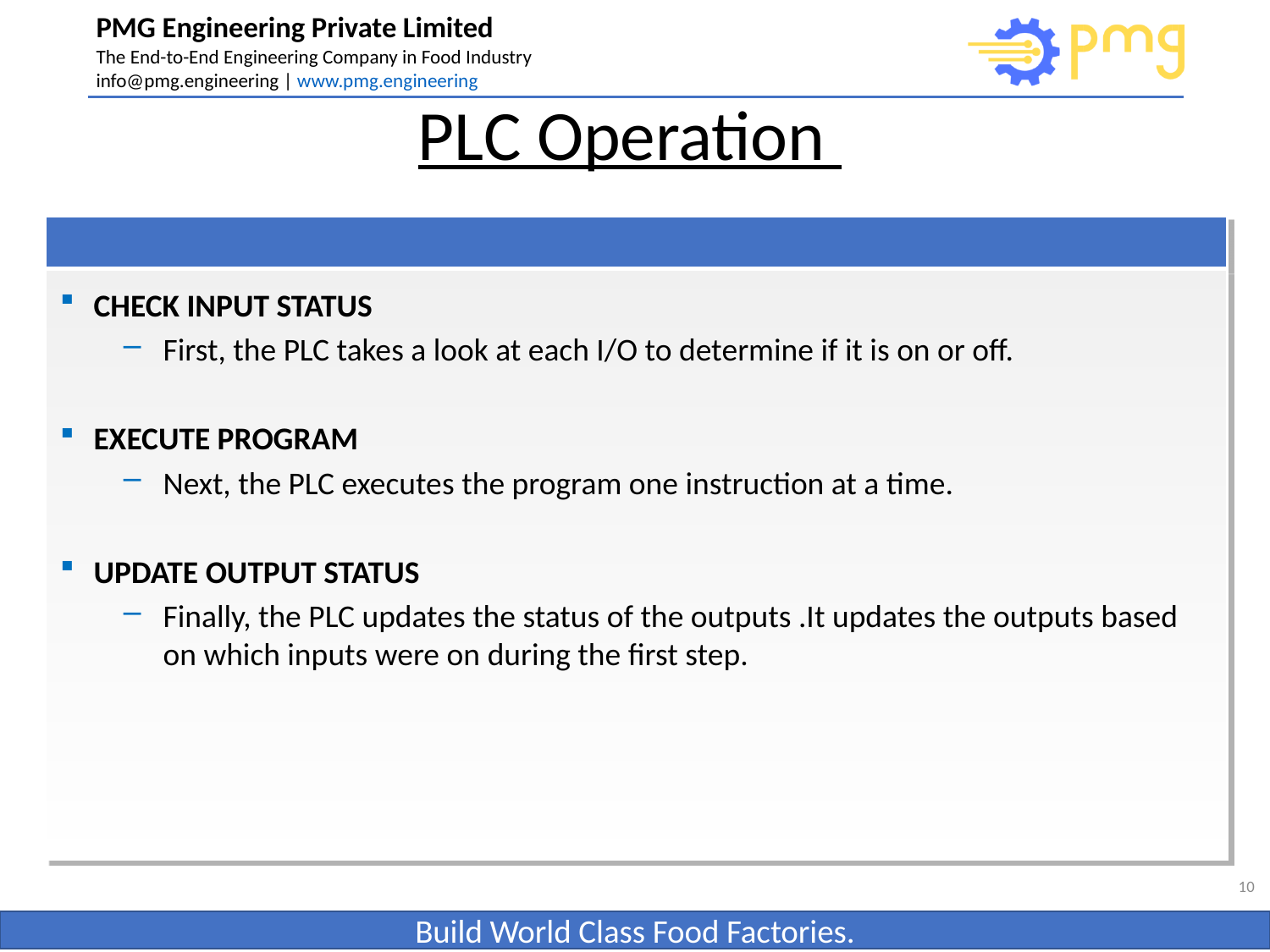

# PLC Operation

 CHECK INPUT STATUS
First, the PLC takes a look at each I/O to determine if it is on or off.

 EXECUTE PROGRAM
Next, the PLC executes the program one instruction at a time.

 UPDATE OUTPUT STATUS
Finally, the PLC updates the status of the outputs .It updates the outputs based on which inputs were on during the first step.
10